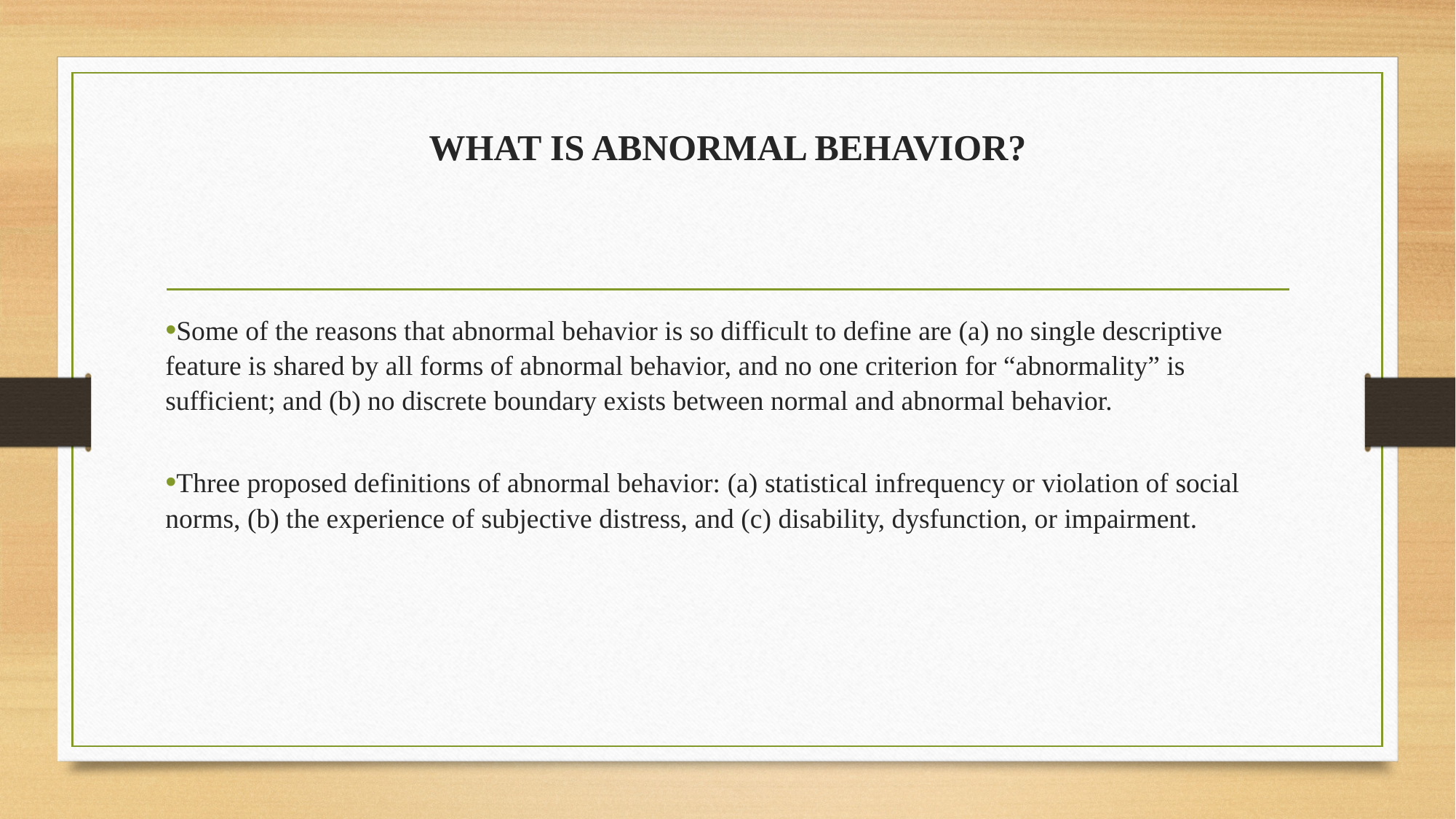

# WHAT IS ABNORMAL BEHAVIOR?
Some of the reasons that abnormal behavior is so difficult to define are (a) no single descriptive feature is shared by all forms of abnormal behavior, and no one criterion for “abnormality” is sufficient; and (b) no discrete boundary exists between normal and abnormal behavior.

Three proposed definitions of abnormal behavior: (a) statistical infrequency or violation of social norms, (b) the experience of subjective distress, and (c) disability, dysfunction, or impairment.